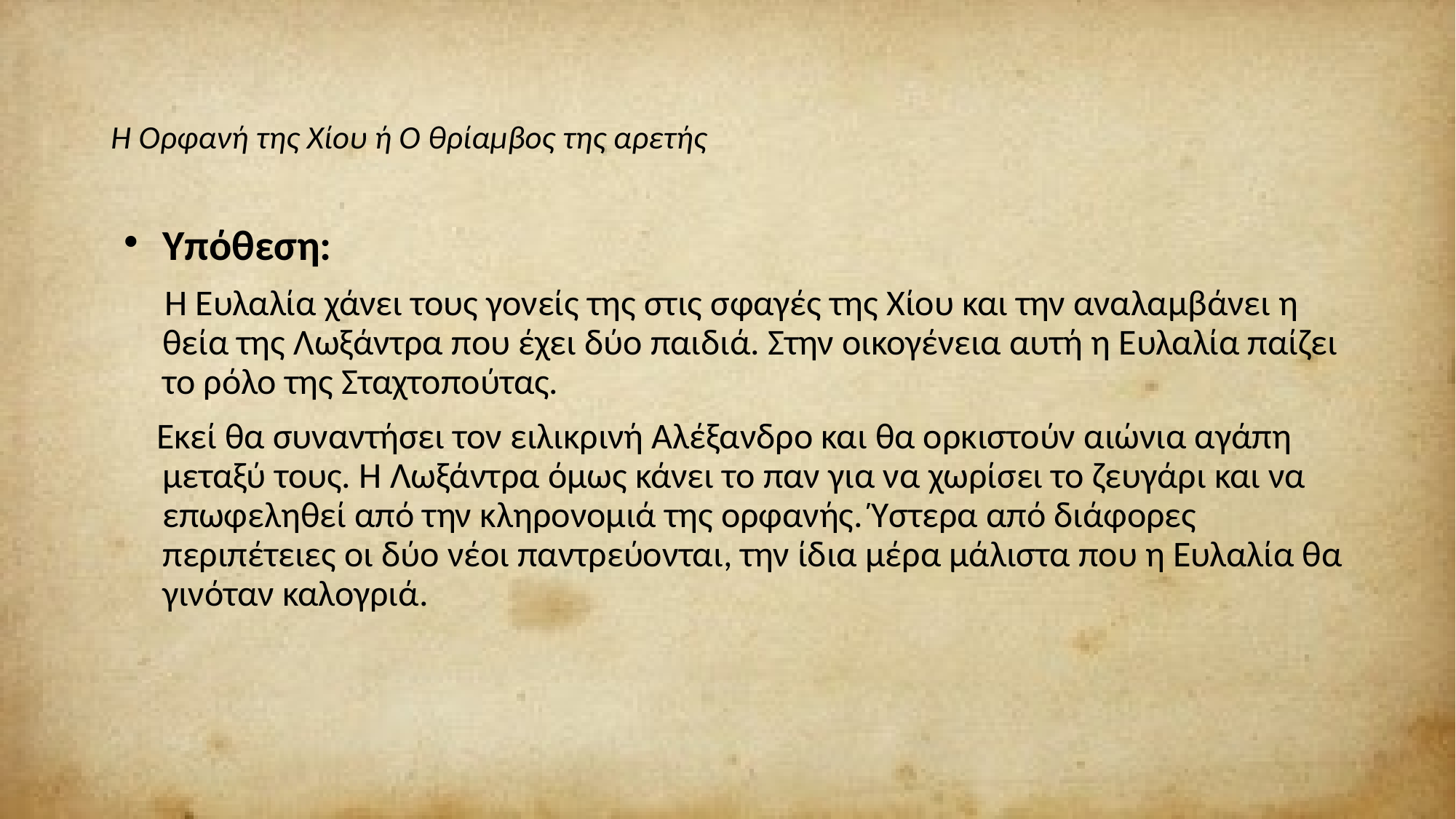

# Η Ορφανή της Χίου ή Ο θρίαμβος της αρετής
Υπόθεση:
     H Ευλαλία χάνει τους γονείς της στις σφαγές της Χίου και την αναλαμβάνει η θεία της Λωξάντρα που έχει δύο παιδιά. Στην οικογένεια αυτή η Ευλαλία παίζει το ρόλο της Σταχτοπούτας.
    Εκεί θα συναντήσει τον ειλικρινή Αλέξανδρο και θα ορκιστούν αιώνια αγάπη μεταξύ τους. Η Λωξάντρα όμως κάνει το παν για να χωρίσει το ζευγάρι και να επωφεληθεί από την κληρονομιά της ορφανής. Ύστερα από διάφορες περιπέτειες οι δύο νέοι παντρεύονται, την ίδια μέρα μάλιστα που η Ευλαλία θα γινόταν καλογριά.